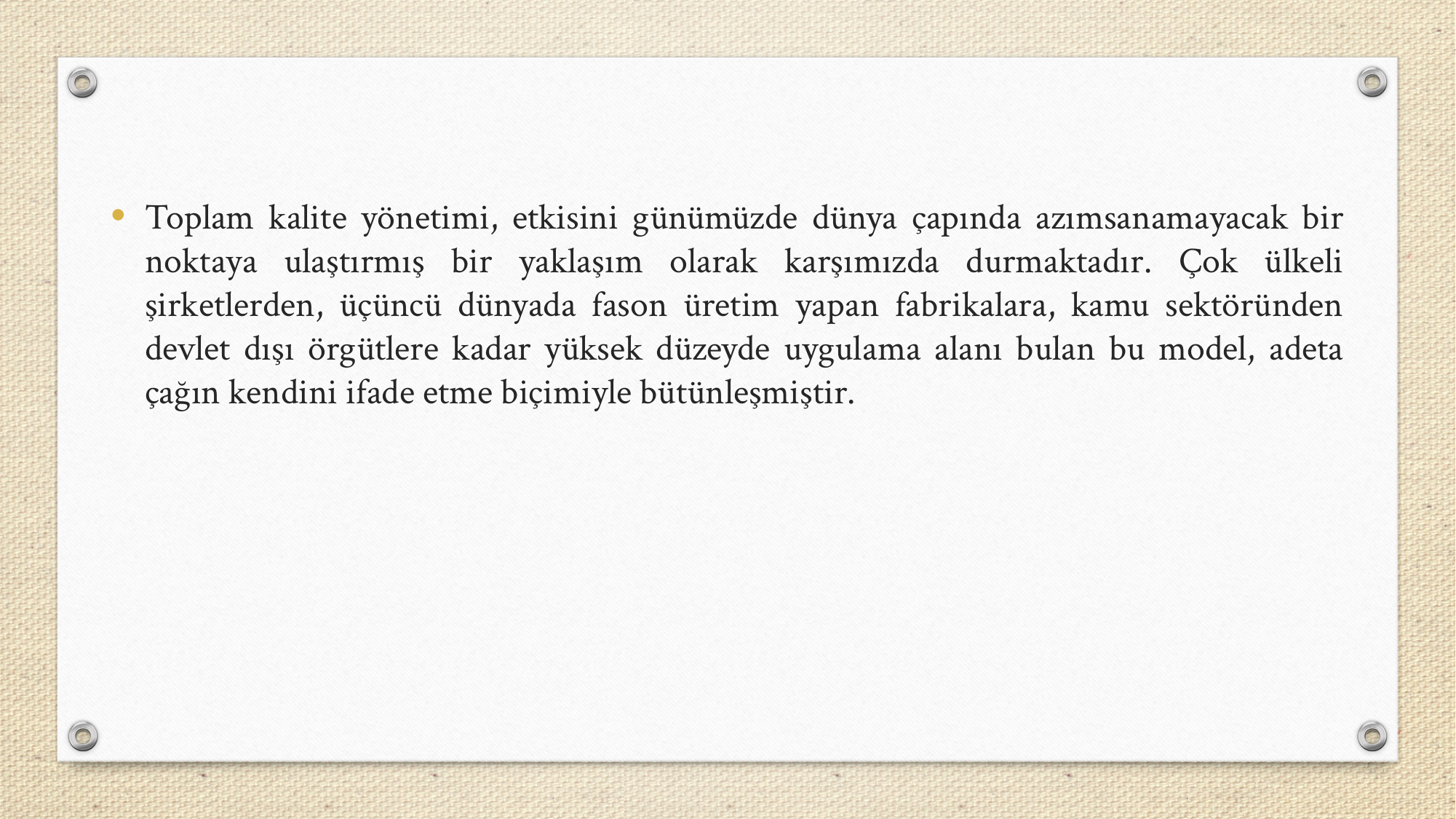

Toplam kalite yönetimi, etkisini günümüzde dünya çapında azımsanamayacak bir noktaya ulaştırmış bir yaklaşım olarak karşımızda durmaktadır. Çok ülkeli şirketlerden, üçüncü dünyada fason üretim yapan fabrikalara, kamu sektöründen devlet dışı örgütlere kadar yüksek düzeyde uygulama alanı bulan bu model, adeta çağın kendini ifade etme biçimiyle bütünleşmiştir.